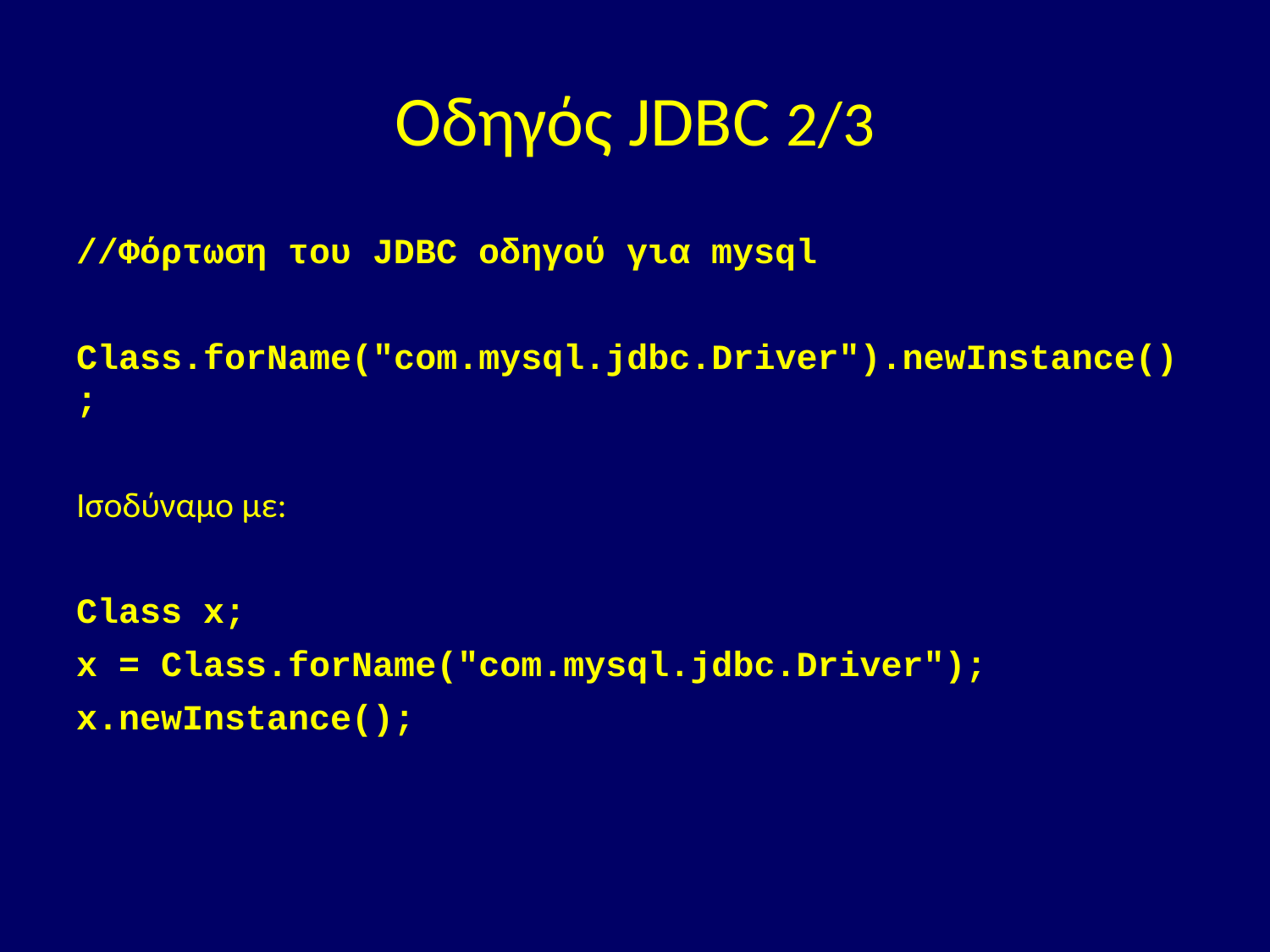

# Οδηγός JDBC 2/3
//Φόρτωση του JDBC οδηγού για mysql

Class.forName("com.mysql.jdbc.Driver").newInstance();

Ισοδύναμο με:

Class x;
x = Class.forName("com.mysql.jdbc.Driver");
x.newInstance();